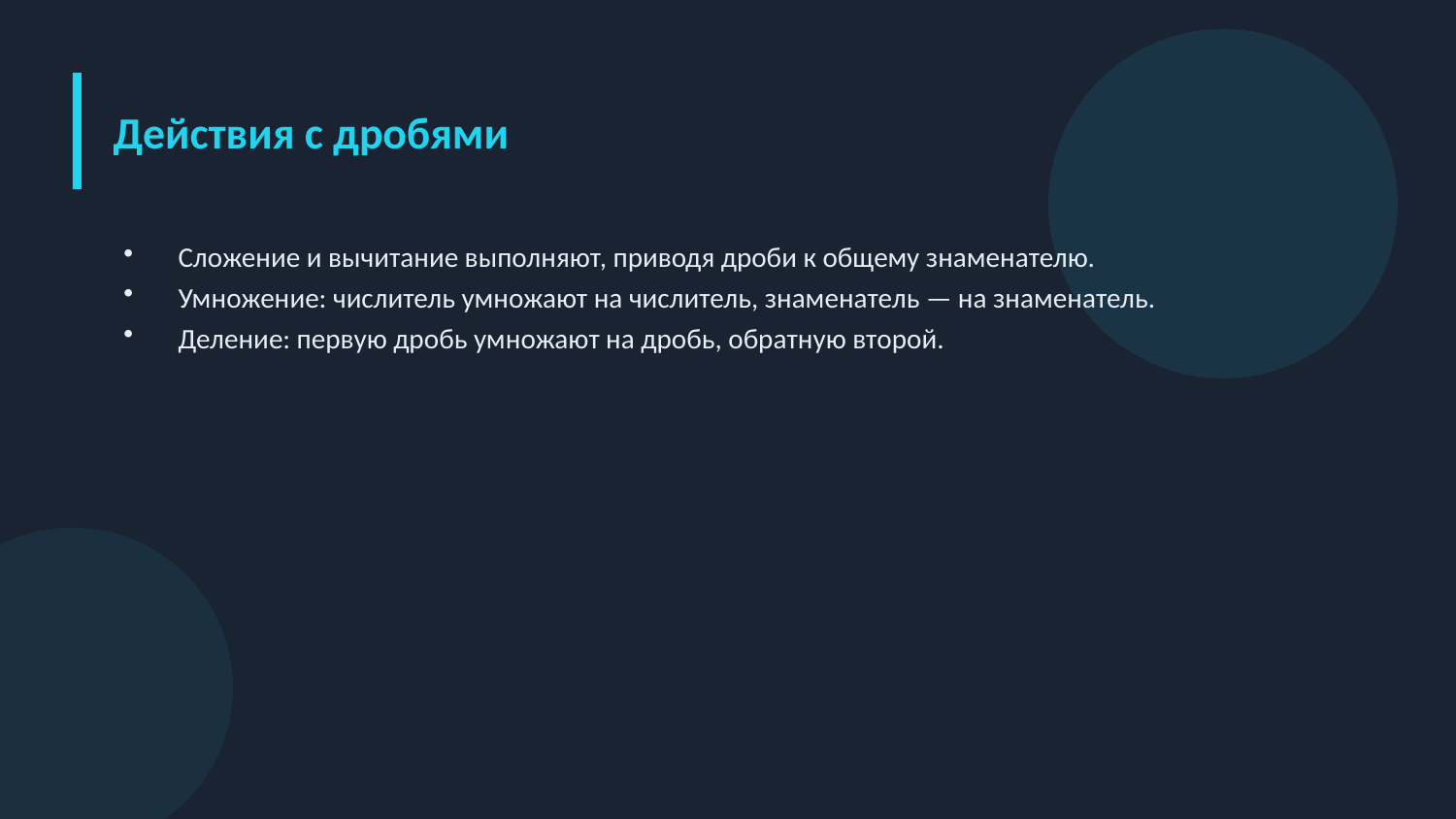

Действия с дробями
Сложение и вычитание выполняют, приводя дроби к общему знаменателю.
Умножение: числитель умножают на числитель, знаменатель — на знаменатель.
Деление: первую дробь умножают на дробь, обратную второй.